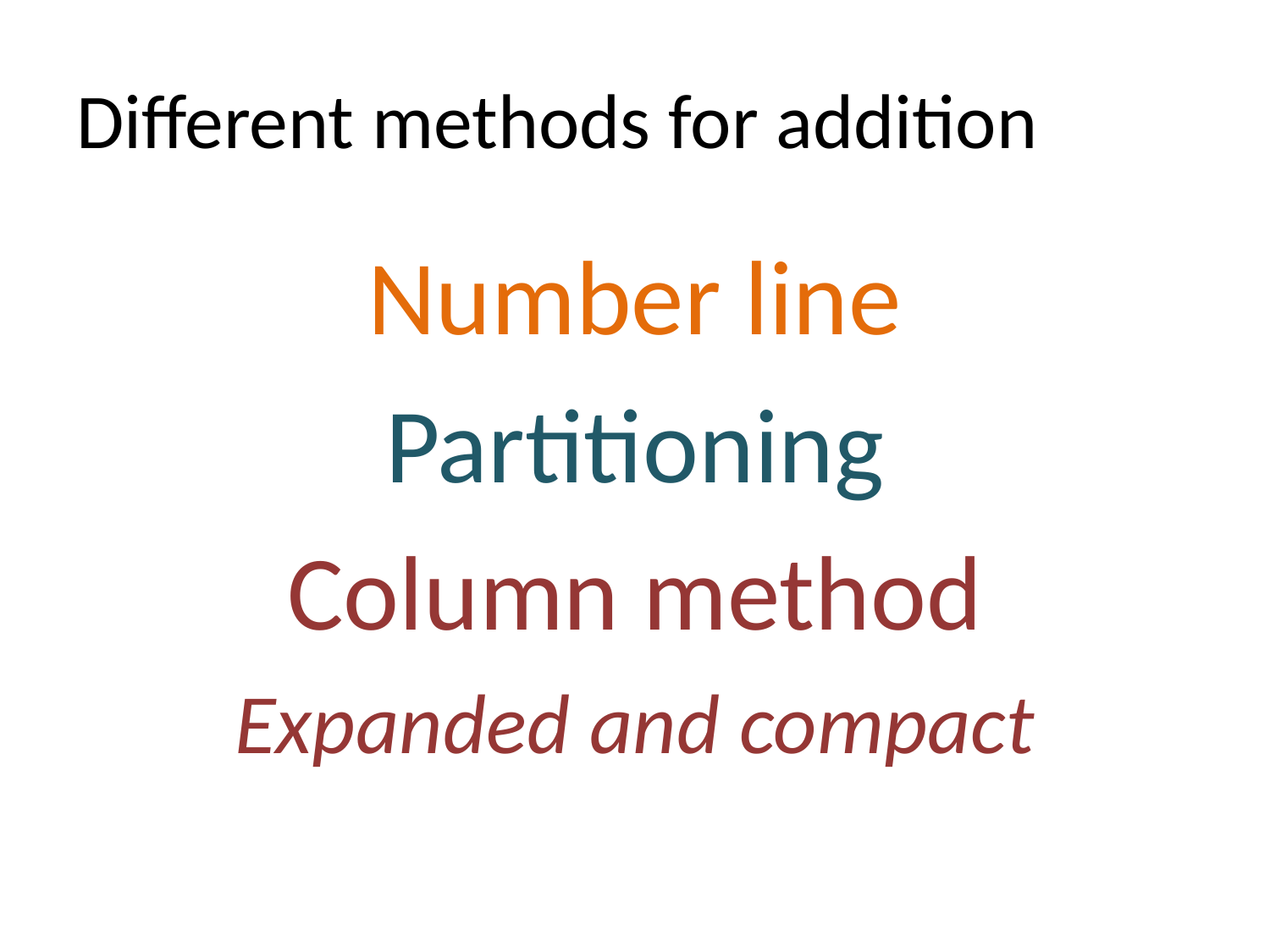

# Different methods for addition
Number line
Partitioning
Column method
Expanded and compact